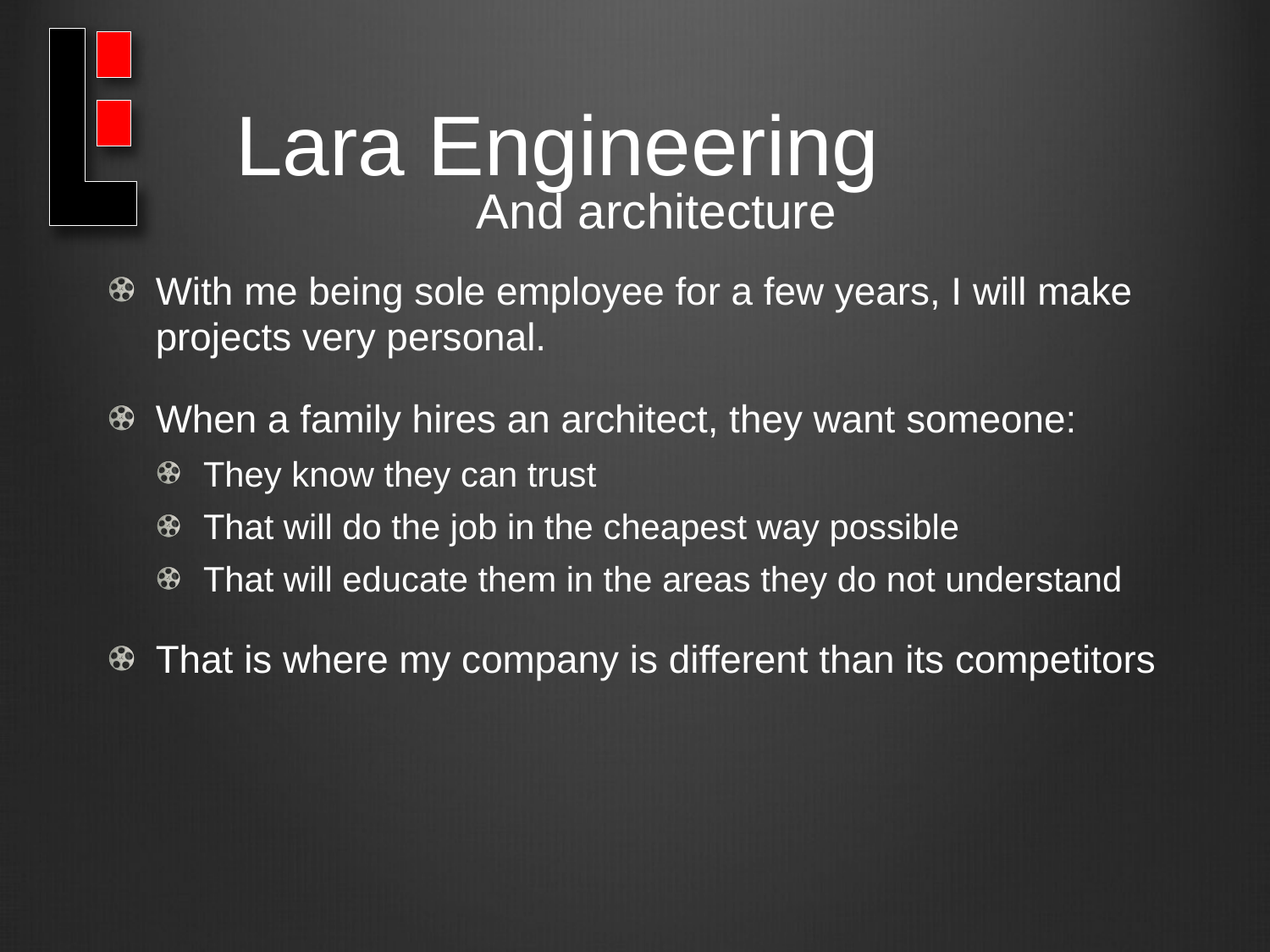

Lara Engineering
And architecture
With me being sole employee for a few years, I will make projects very personal.
When a family hires an architect, they want someone:
They know they can trust
That will do the job in the cheapest way possible
That will educate them in the areas they do not understand
That is where my company is different than its competitors